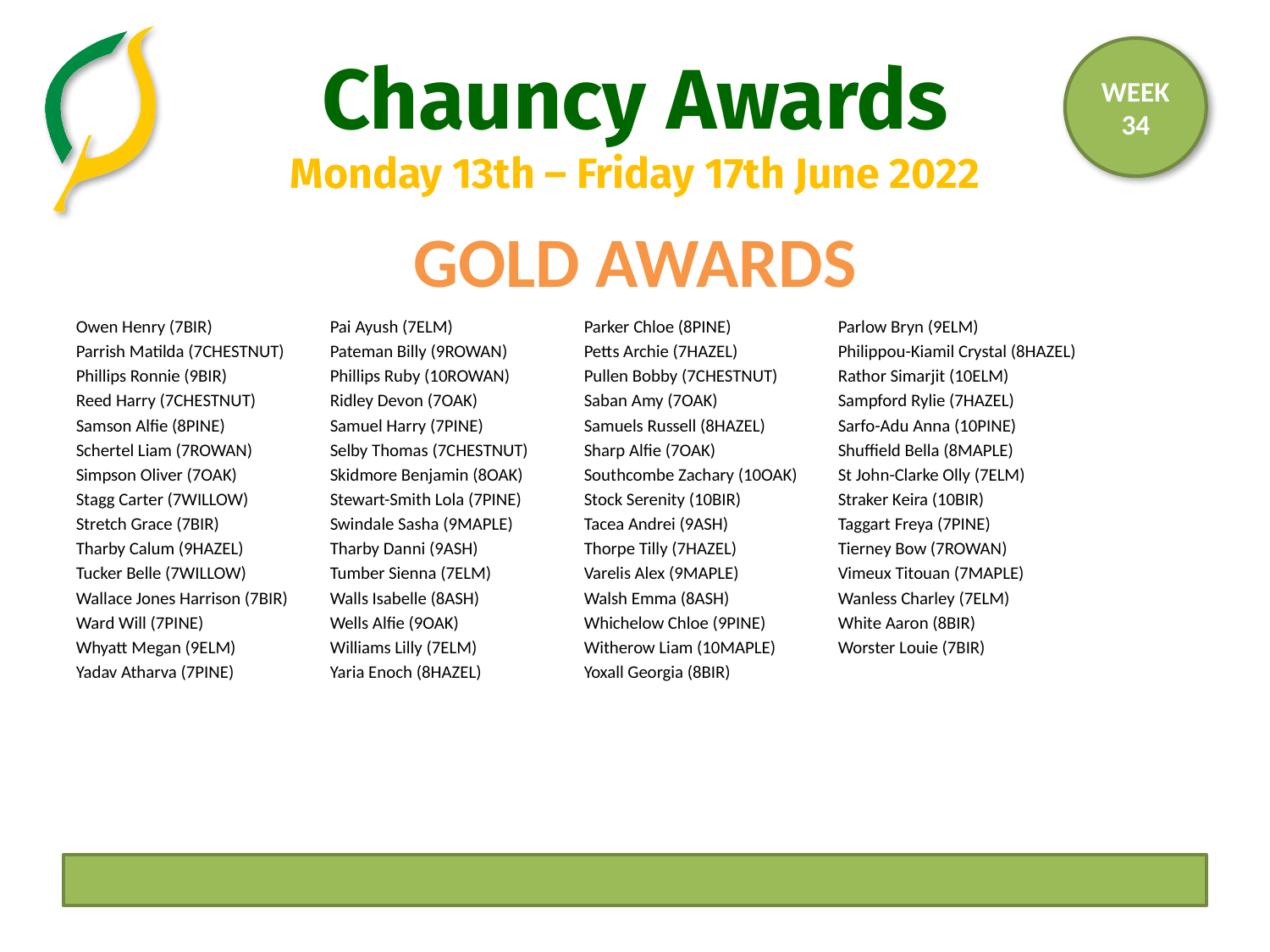

GOLD AWARDS
Owen Henry (7BIR)	Pai Ayush (7ELM)		Parker Chloe (8PINE)	Parlow Bryn (9ELM)
Parrish Matilda (7CHESTNUT)	Pateman Billy (9ROWAN)	Petts Archie (7HAZEL)	Philippou-Kiamil Crystal (8HAZEL)
Phillips Ronnie (9BIR)	Phillips Ruby (10ROWAN)	Pullen Bobby (7CHESTNUT)	Rathor Simarjit (10ELM)
Reed Harry (7CHESTNUT)	Ridley Devon (7OAK)	Saban Amy (7OAK)	Sampford Rylie (7HAZEL)
Samson Alfie (8PINE)	Samuel Harry (7PINE)	Samuels Russell (8HAZEL)	Sarfo-Adu Anna (10PINE)
Schertel Liam (7ROWAN)	Selby Thomas (7CHESTNUT)	Sharp Alfie (7OAK)	Shuffield Bella (8MAPLE)
Simpson Oliver (7OAK)	Skidmore Benjamin (8OAK)	Southcombe Zachary (10OAK)	St John-Clarke Olly (7ELM)
Stagg Carter (7WILLOW)	Stewart-Smith Lola (7PINE)	Stock Serenity (10BIR)	Straker Keira (10BIR)
Stretch Grace (7BIR)	Swindale Sasha (9MAPLE)	Tacea Andrei (9ASH)	Taggart Freya (7PINE)
Tharby Calum (9HAZEL)	Tharby Danni (9ASH)	Thorpe Tilly (7HAZEL)	Tierney Bow (7ROWAN)
Tucker Belle (7WILLOW)	Tumber Sienna (7ELM)	Varelis Alex (9MAPLE)	Vimeux Titouan (7MAPLE)
Wallace Jones Harrison (7BIR)	Walls Isabelle (8ASH)	Walsh Emma (8ASH)	Wanless Charley (7ELM)
Ward Will (7PINE)	Wells Alfie (9OAK)	Whichelow Chloe (9PINE)	White Aaron (8BIR)
Whyatt Megan (9ELM)	Williams Lilly (7ELM)	Witherow Liam (10MAPLE)	Worster Louie (7BIR)
Yadav Atharva (7PINE)	Yaria Enoch (8HAZEL)	Yoxall Georgia (8BIR)